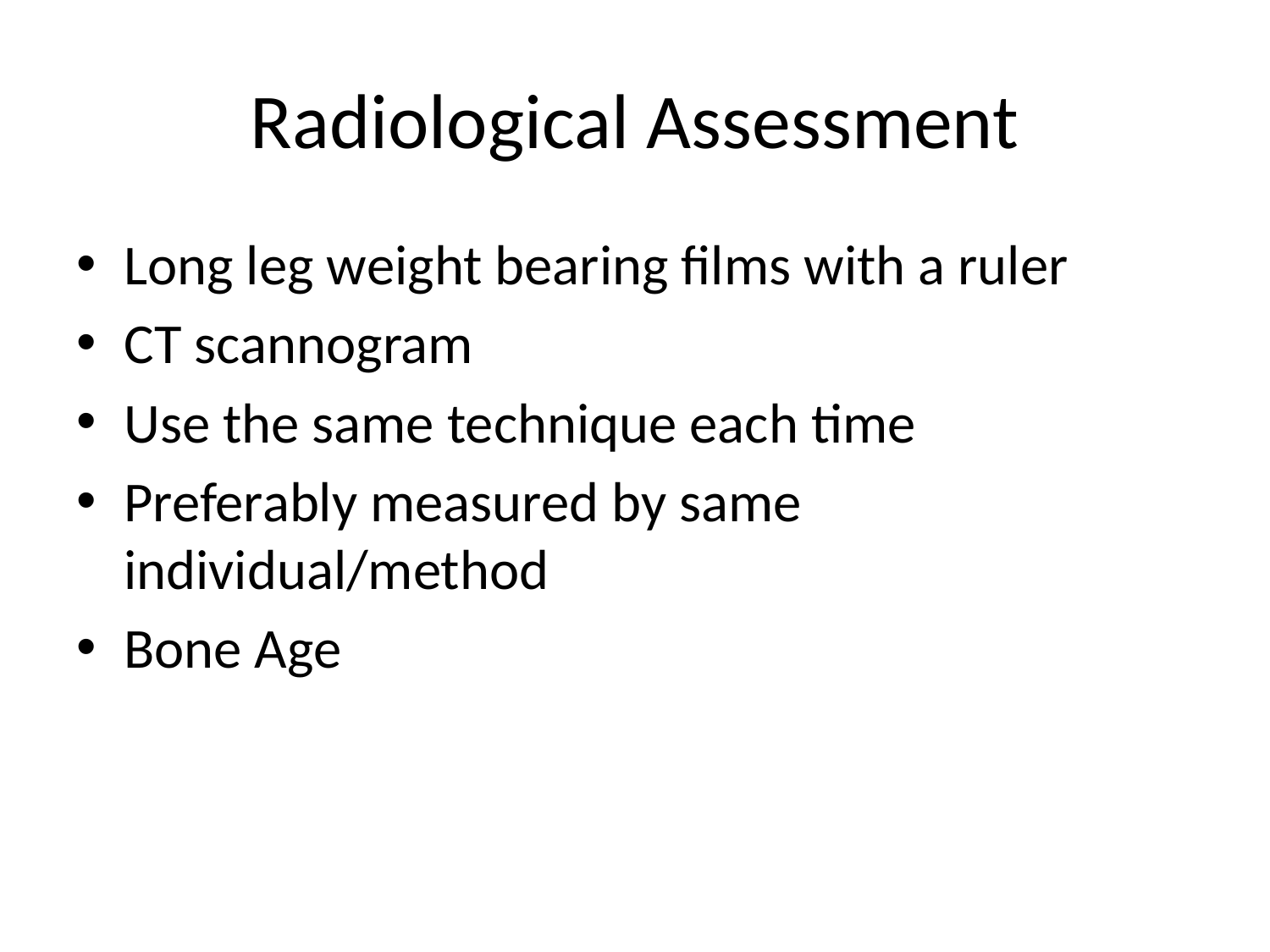

# Radiological Assessment
Long leg weight bearing films with a ruler
CT scannogram
Use the same technique each time
Preferably measured by same individual/method
Bone Age